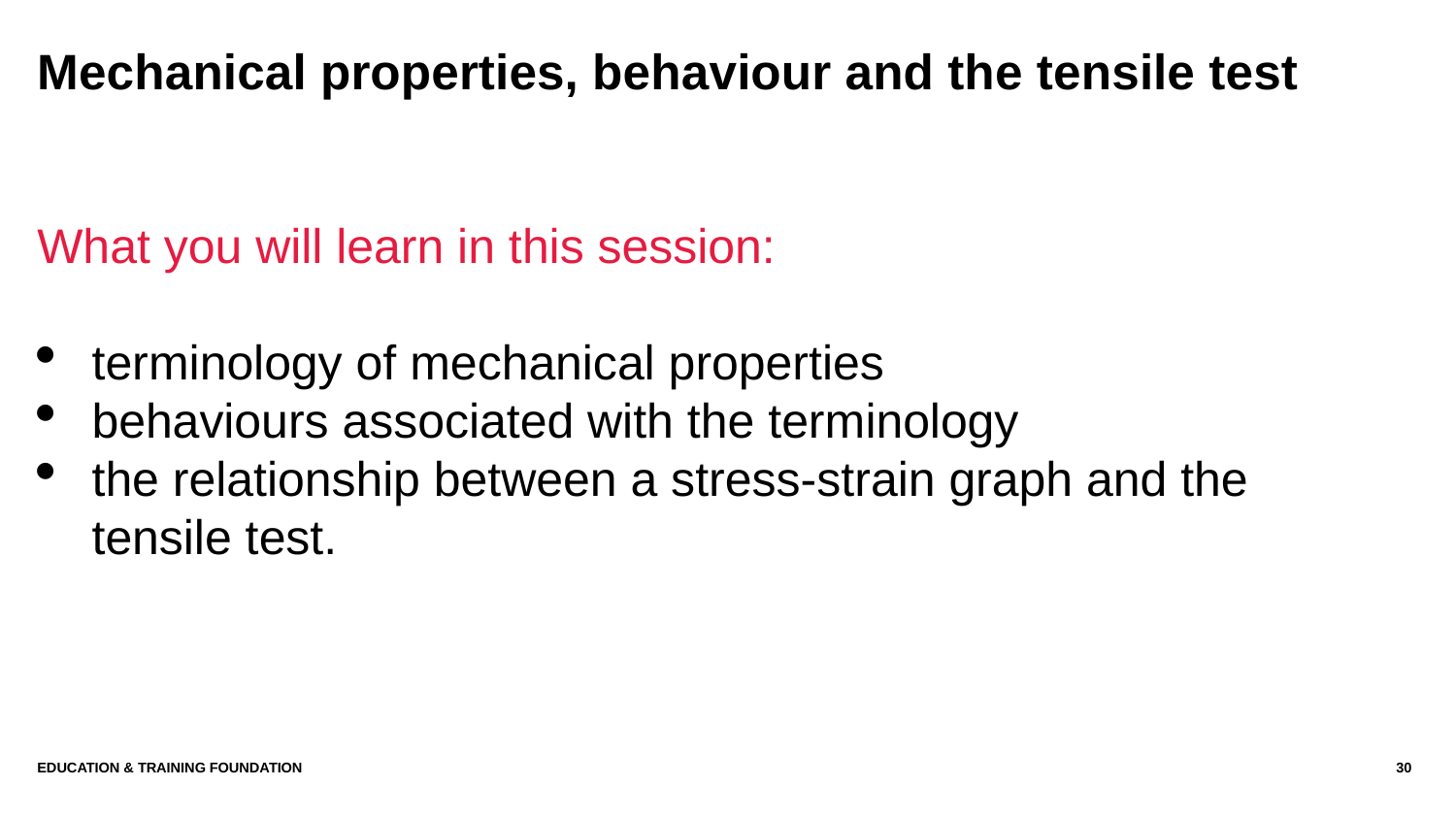

# Mechanical properties, behaviour and the tensile test
What you will learn in this session:

terminology of mechanical properties
behaviours associated with the terminology
the relationship between a stress-strain graph and the tensile test.
Education & Training Foundation
30